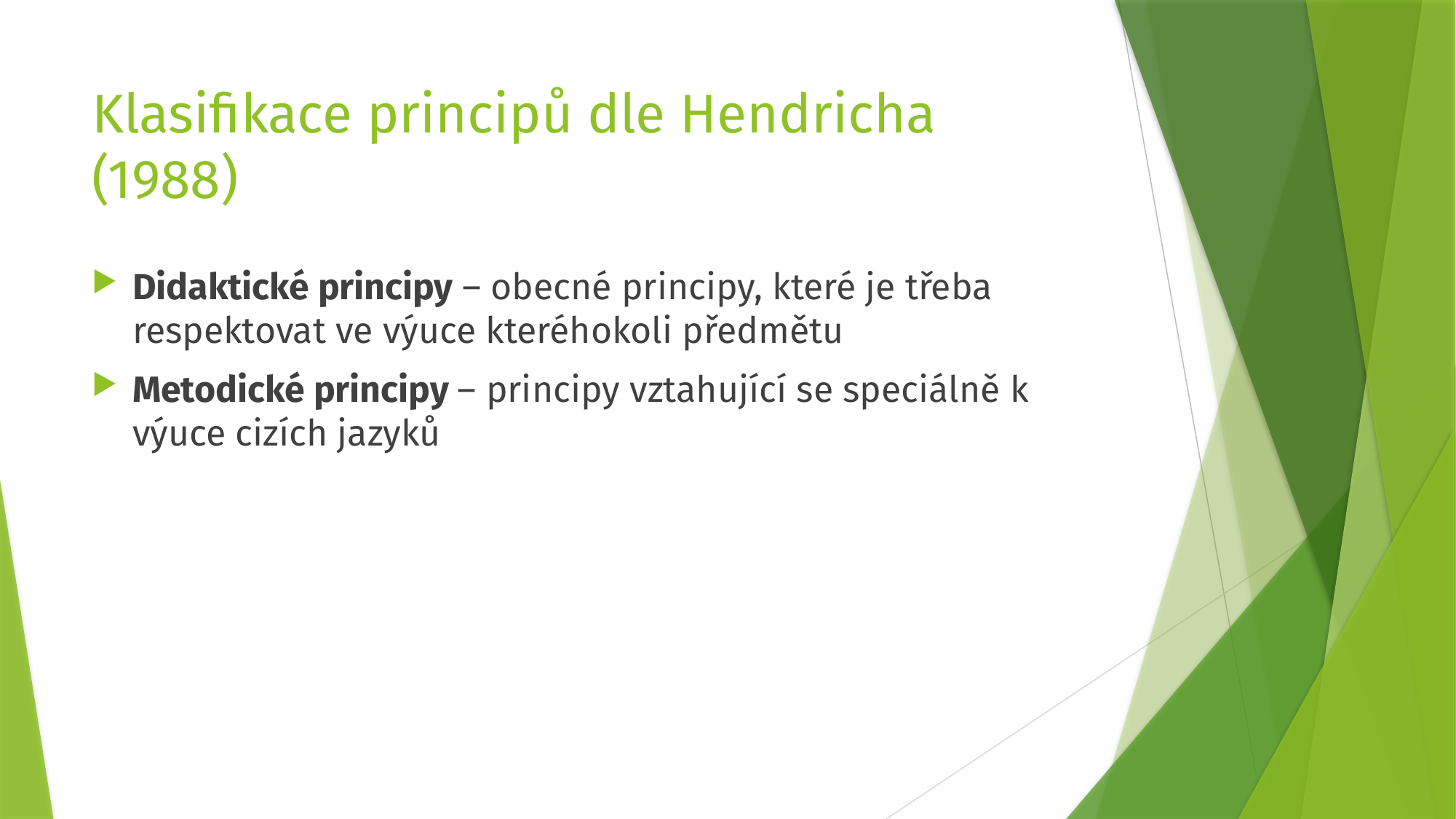

# Klasifikace principů dle Hendricha (1988)
Didaktické principy – obecné principy, které je třeba respektovat ve výuce kteréhokoli předmětu
Metodické principy – principy vztahující se speciálně k výuce cizích jazyků